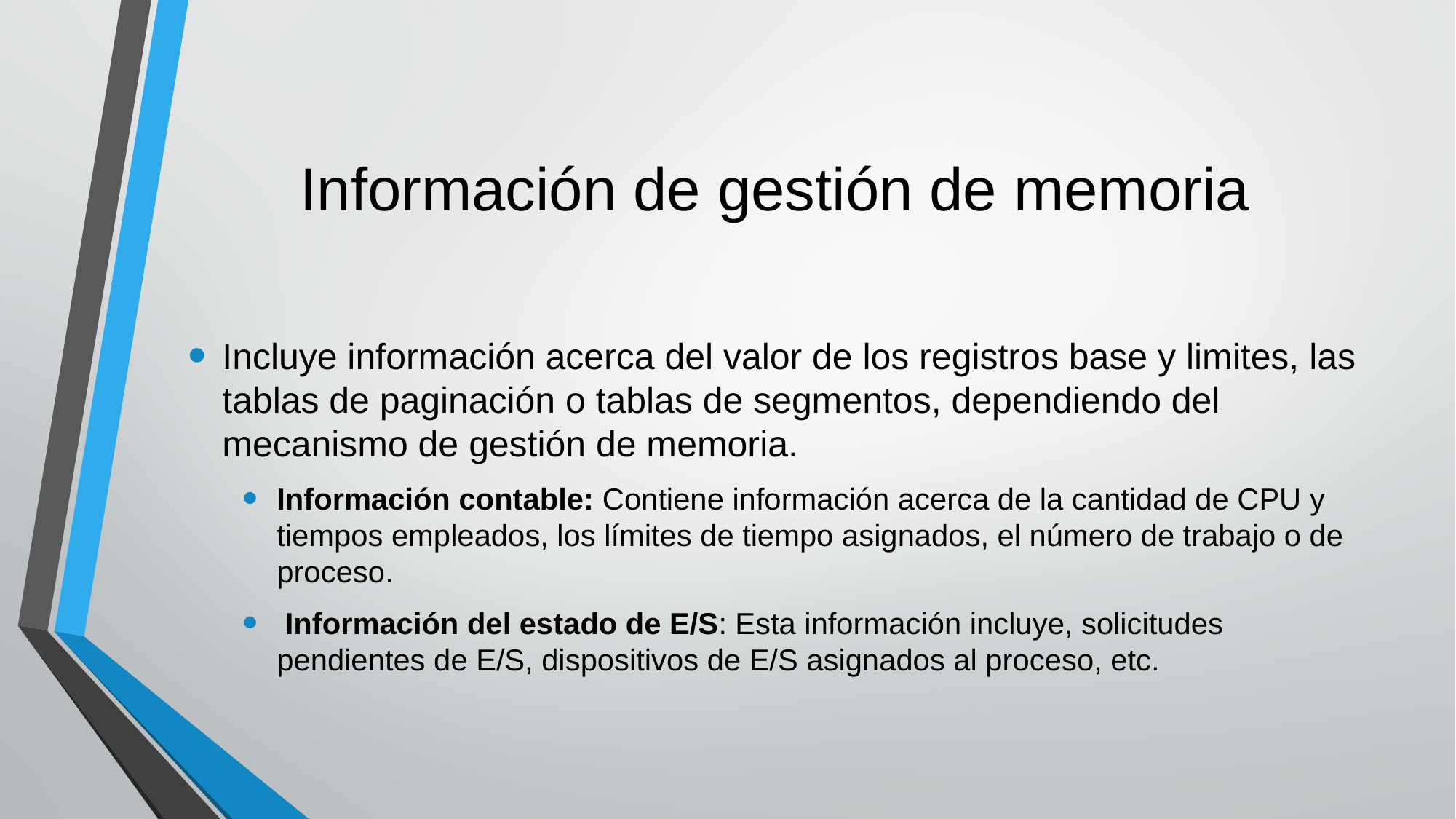

# Información de gestión de memoria
Incluye información acerca del valor de los registros base y limites, las tablas de paginación o tablas de segmentos, dependiendo del mecanismo de gestión de memoria.
Información contable: Contiene información acerca de la cantidad de CPU y tiempos empleados, los límites de tiempo asignados, el número de trabajo o de proceso.
 Información del estado de E/S: Esta información incluye, solicitudes pendientes de E/S, dispositivos de E/S asignados al proceso, etc.